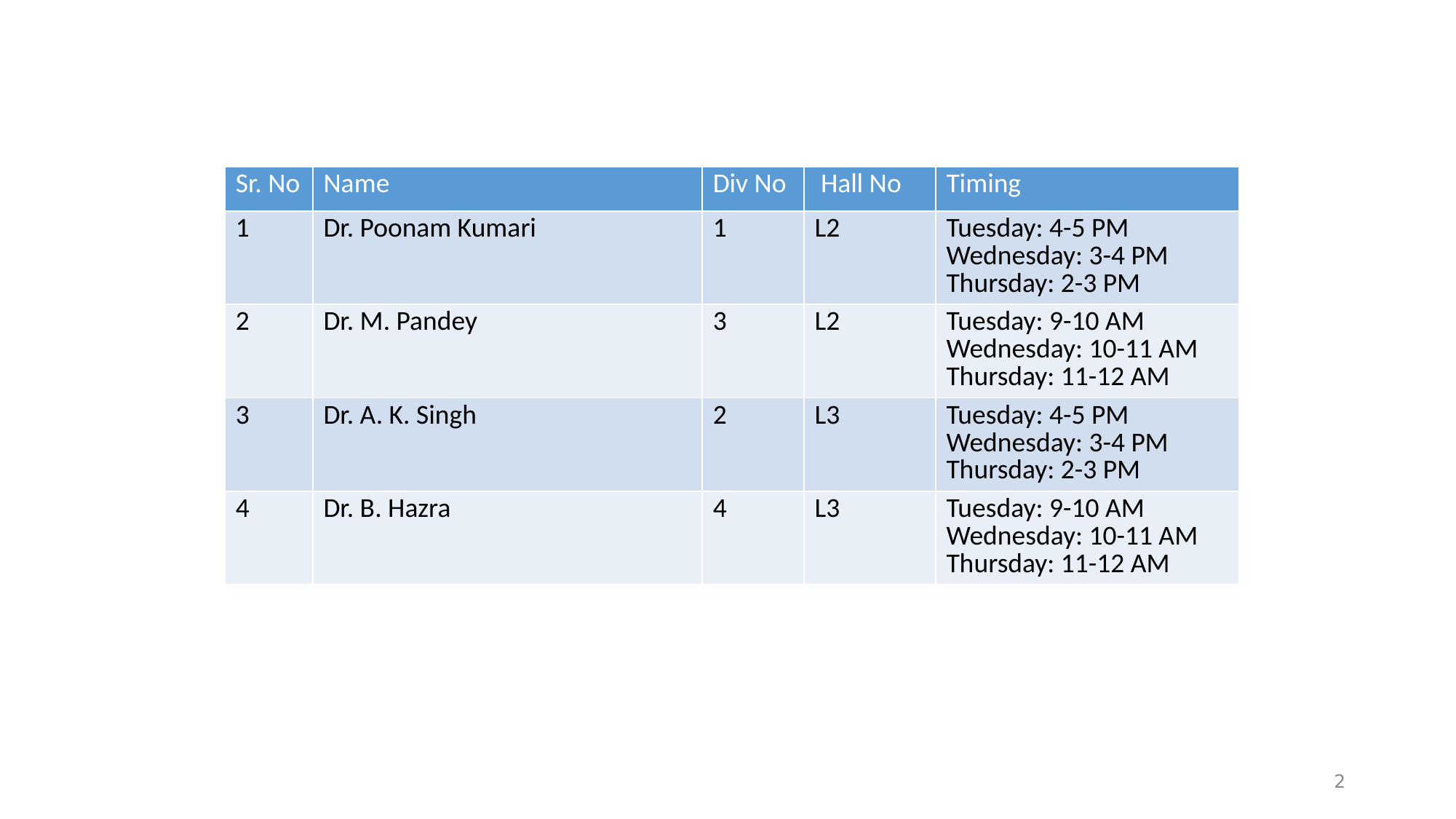

| Sr. No | Name | Div No | Hall No | Timing |
| --- | --- | --- | --- | --- |
| 1 | Dr. Poonam Kumari | 1 | L2 | Tuesday: 4-5 PM Wednesday: 3-4 PM Thursday: 2-3 PM |
| 2 | Dr. M. Pandey | 3 | L2 | Tuesday: 9-10 AM Wednesday: 10-11 AM Thursday: 11-12 AM |
| 3 | Dr. A. K. Singh | 2 | L3 | Tuesday: 4-5 PM Wednesday: 3-4 PM Thursday: 2-3 PM |
| 4 | Dr. B. Hazra | 4 | L3 | Tuesday: 9-10 AM Wednesday: 10-11 AM Thursday: 11-12 AM |
2